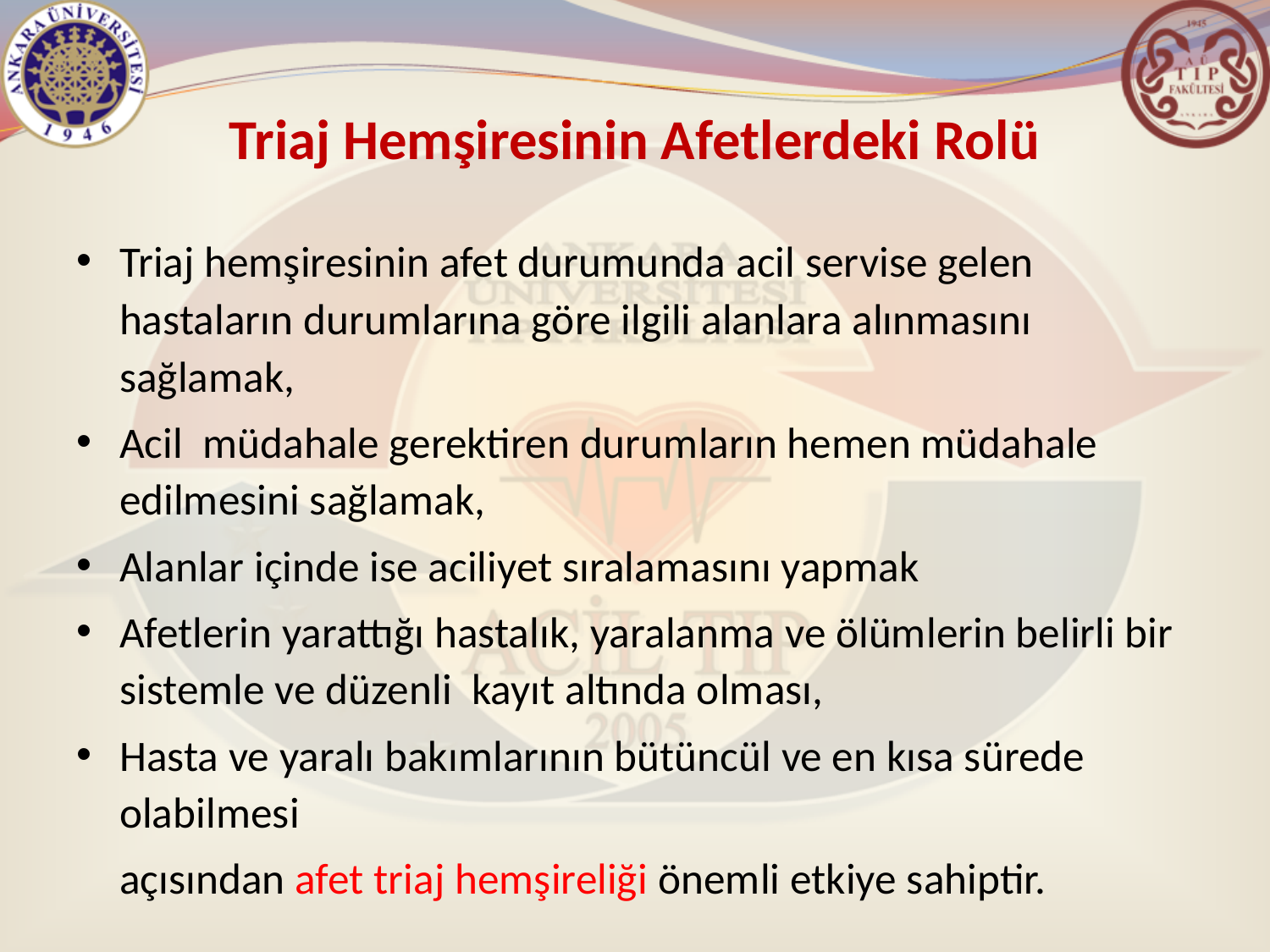

# Triaj Hemşiresinin Afetlerdeki Rolü
Triaj hemşiresinin afet durumunda acil servise gelen   hastaların durumlarına göre ilgili alanlara alınmasını sağlamak,
Acil  müdahale gerektiren durumların hemen müdahale edilmesini sağlamak,
Alanlar içinde ise aciliyet sıralamasını yapmak
Afetlerin yarattığı hastalık, yaralanma ve ölümlerin belirli bir sistemle ve düzenli  kayıt altında olması,
Hasta ve yaralı bakımlarının bütüncül ve en kısa sürede olabilmesi
	açısından afet triaj hemşireliği önemli etkiye sahiptir.